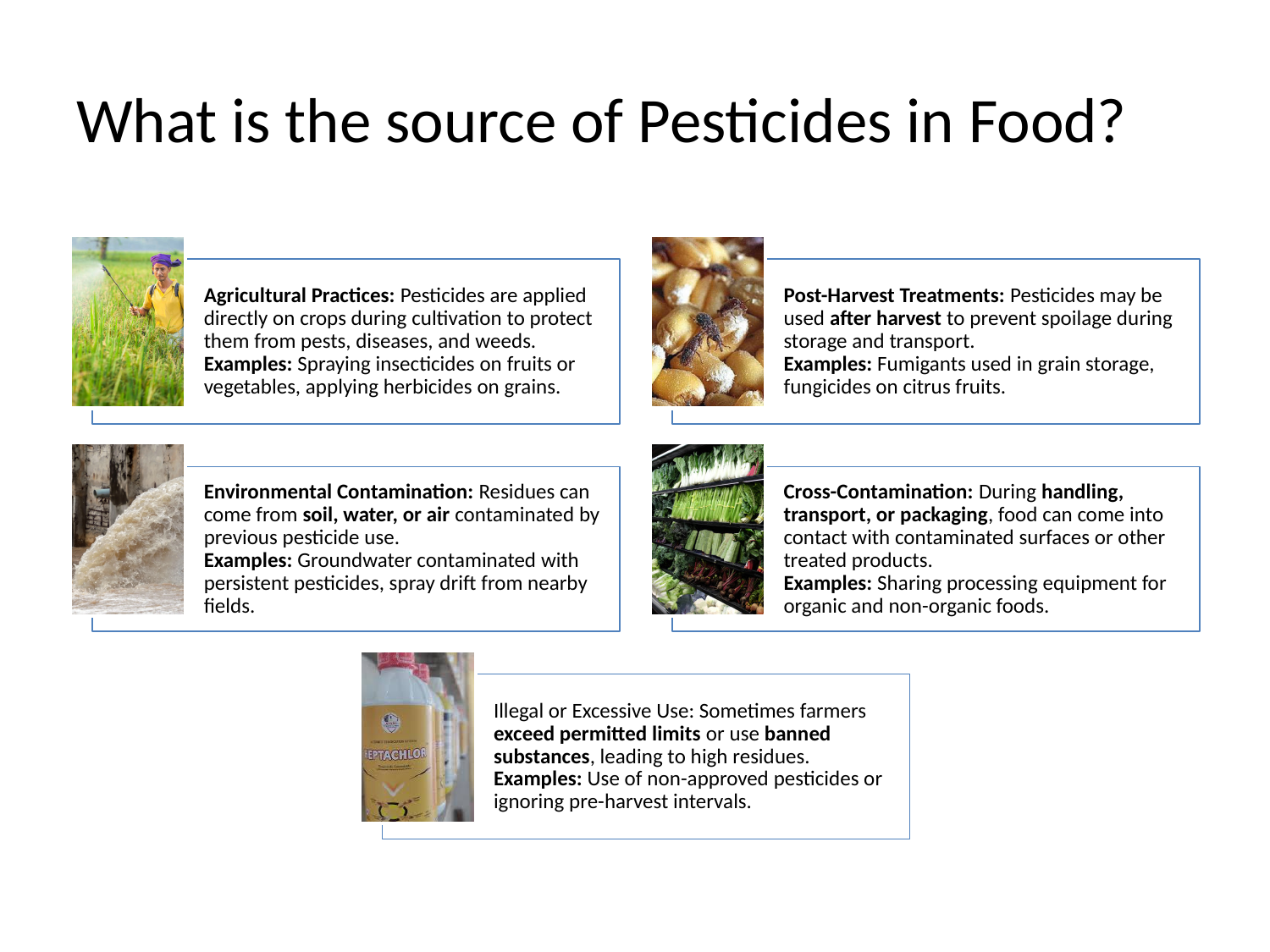

# What is the source of Pesticides in Food?
Agricultural Practices: Pesticides are applied directly on crops during cultivation to protect them from pests, diseases, and weeds.
Examples: Spraying insecticides on fruits or vegetables, applying herbicides on grains.
Post-Harvest Treatments: Pesticides may be used after harvest to prevent spoilage during storage and transport.
Examples: Fumigants used in grain storage, fungicides on citrus fruits.
Environmental Contamination: Residues can come from soil, water, or air contaminated by previous pesticide use.
Examples: Groundwater contaminated with persistent pesticides, spray drift from nearby fields.
Cross-Contamination: During handling, transport, or packaging, food can come into contact with contaminated surfaces or other treated products.
Examples: Sharing processing equipment for organic and non-organic foods.
Illegal or Excessive Use: Sometimes farmers exceed permitted limits or use banned substances, leading to high residues.
Examples: Use of non-approved pesticides or ignoring pre-harvest intervals.